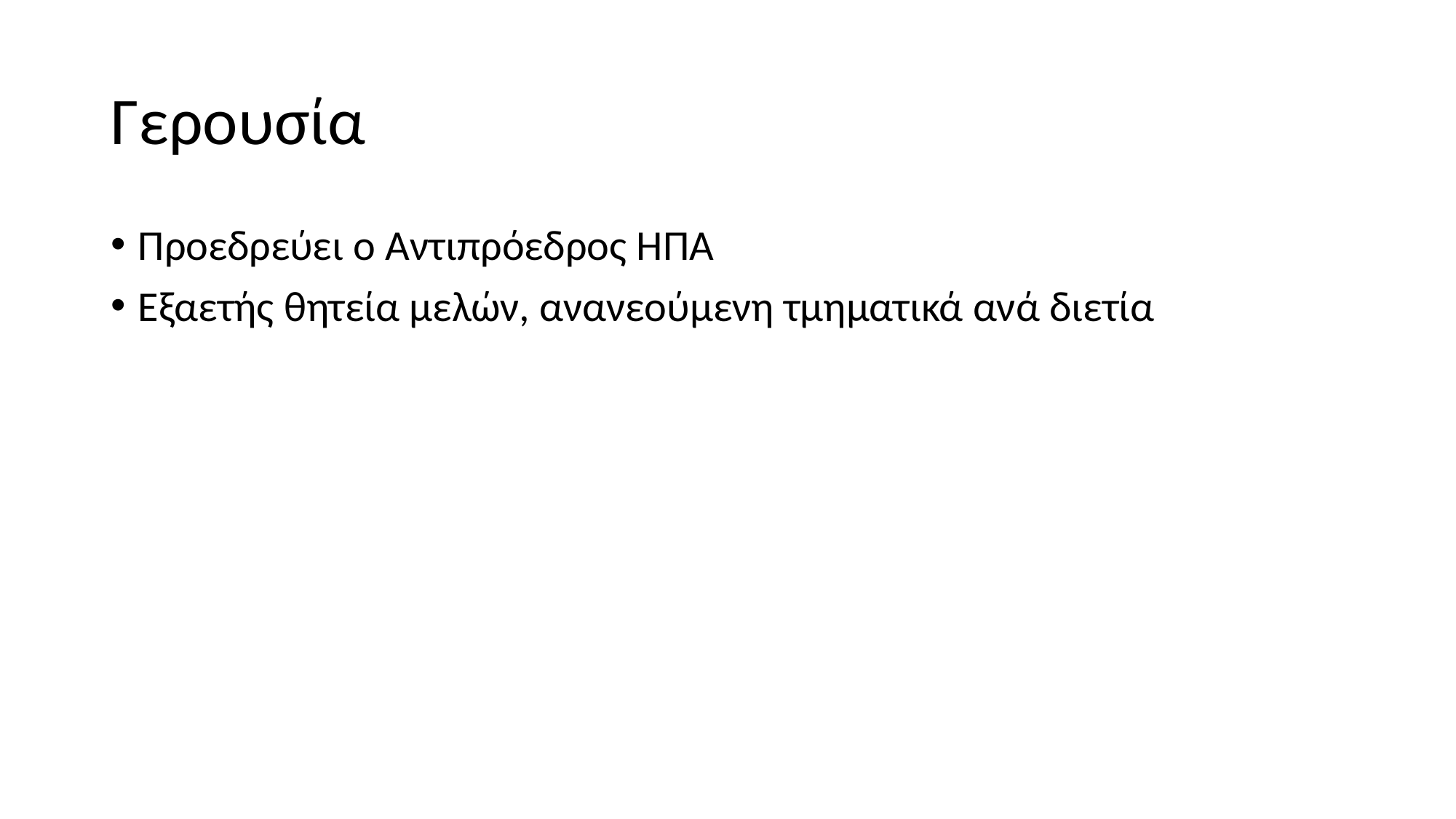

# Γερουσία
Προεδρεύει ο Αντιπρόεδρος ΗΠΑ
Εξαετής θητεία μελών, ανανεούμενη τμηματικά ανά διετία